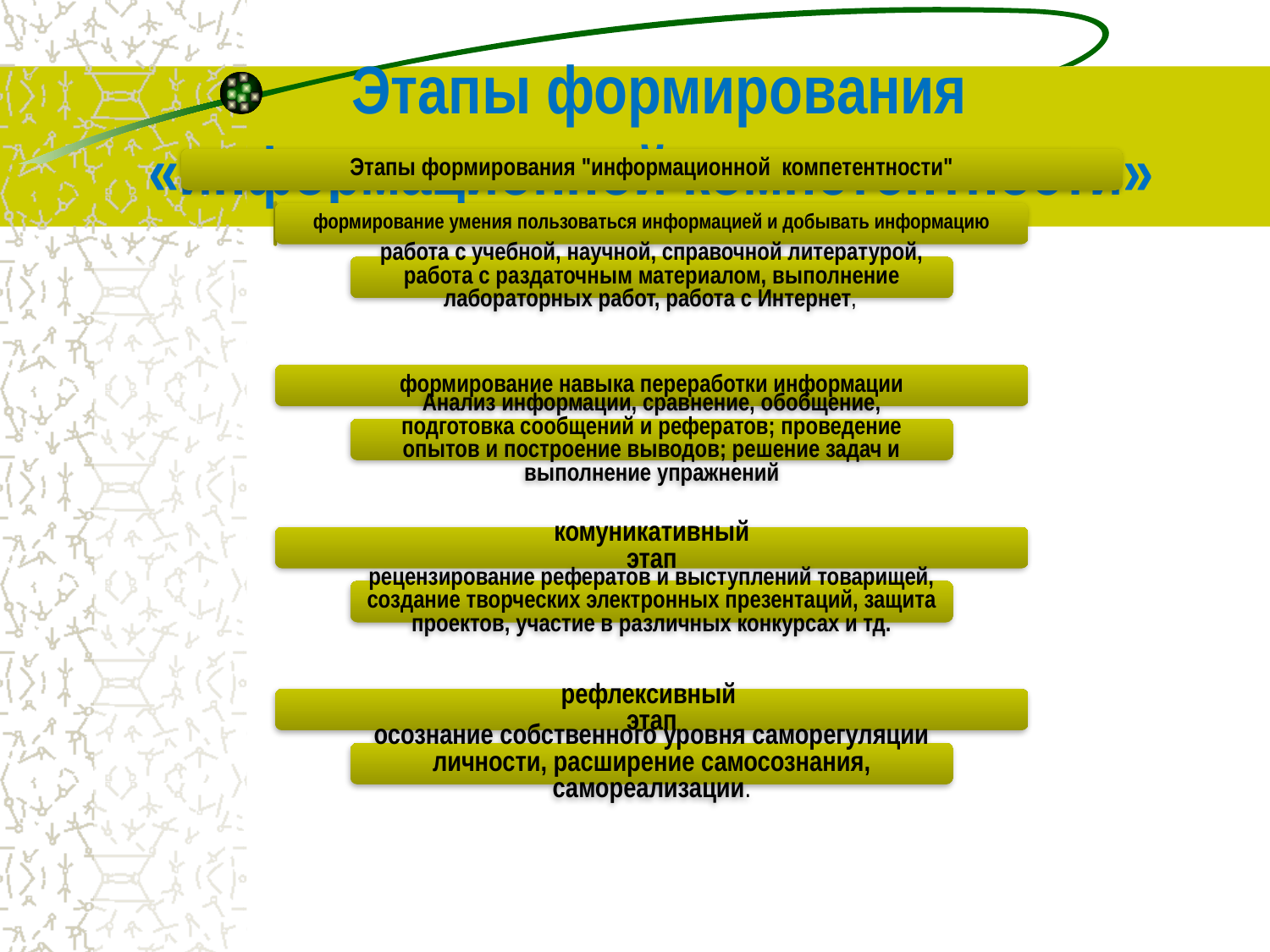

# Этапы формирования «информационной компетентности»
Этапы формирования "информационной  компетентности"
формирование умения пользоваться информацией и добывать информацию
рефлексивный
этап
формирование навыка переработки информации
работа с учебной, научной, справочной литературой, работа с раздаточным материалом, выполнение лабораторных работ, работа с Интернет,
Анализ информации, сравнение, обобщение, подготовка сообщений и рефератов; проведение опытов и построение выводов; решение задач и выполнение упражнений
комуникативный
 этап
рецензирование рефератов и выступлений товарищей, создание творческих электронных презентаций, защита проектов, участие в различных конкурсах и тд.
осознание собственного уровня саморегуляции личности, расширение самосознания, самореализации.